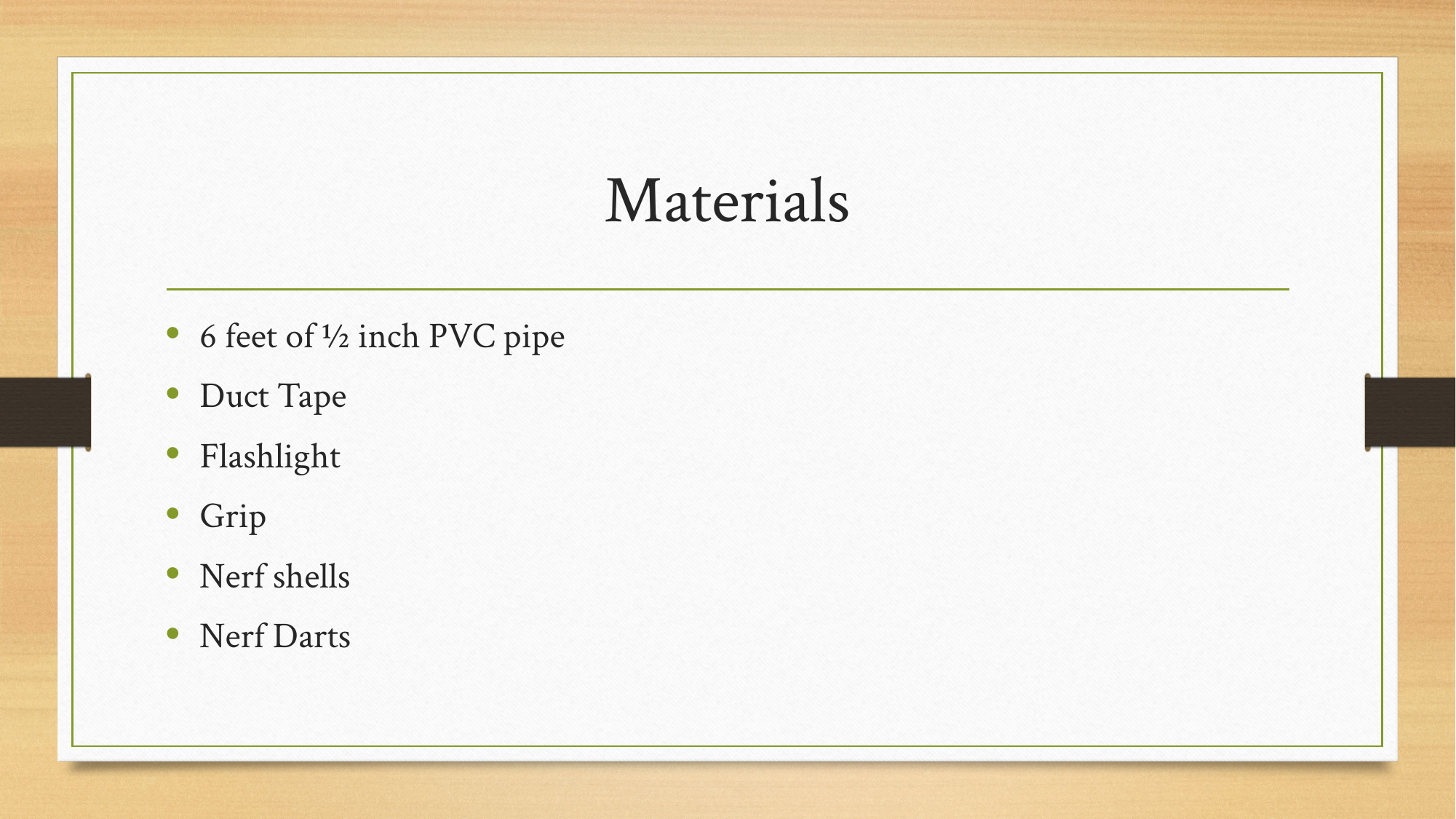

# Materials
6 feet of ½ inch PVC pipe
Duct Tape
Flashlight
Grip
Nerf shells
Nerf Darts